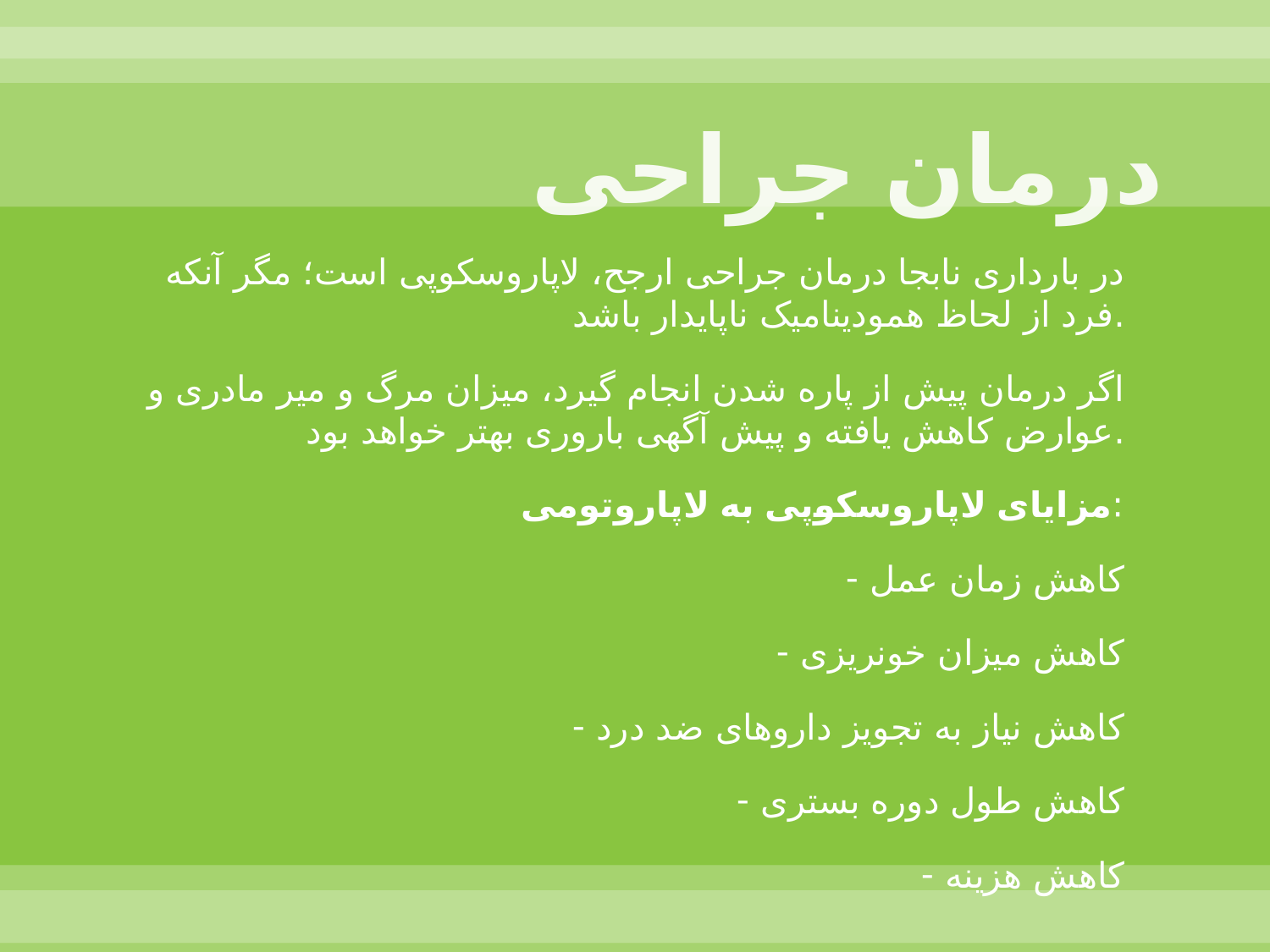

# درمان جراحی
در بارداری نابجا درمان جراحی ارجح، لاپاروسکوپی است؛ مگر آنکه فرد از لحاظ همودینامیک ناپایدار باشد.
اگر درمان پیش از پاره شدن انجام گیرد، میزان مرگ و میر مادری و عوارض کاهش یافته و پیش آگهی باروری بهتر خواهد بود.
مزایای لاپاروسکوپی به لاپاروتومی:
- کاهش زمان عمل
- کاهش میزان خونریزی
- کاهش نیاز به تجویز داروهای ضد درد
- کاهش طول دوره بستری
- کاهش هزینه